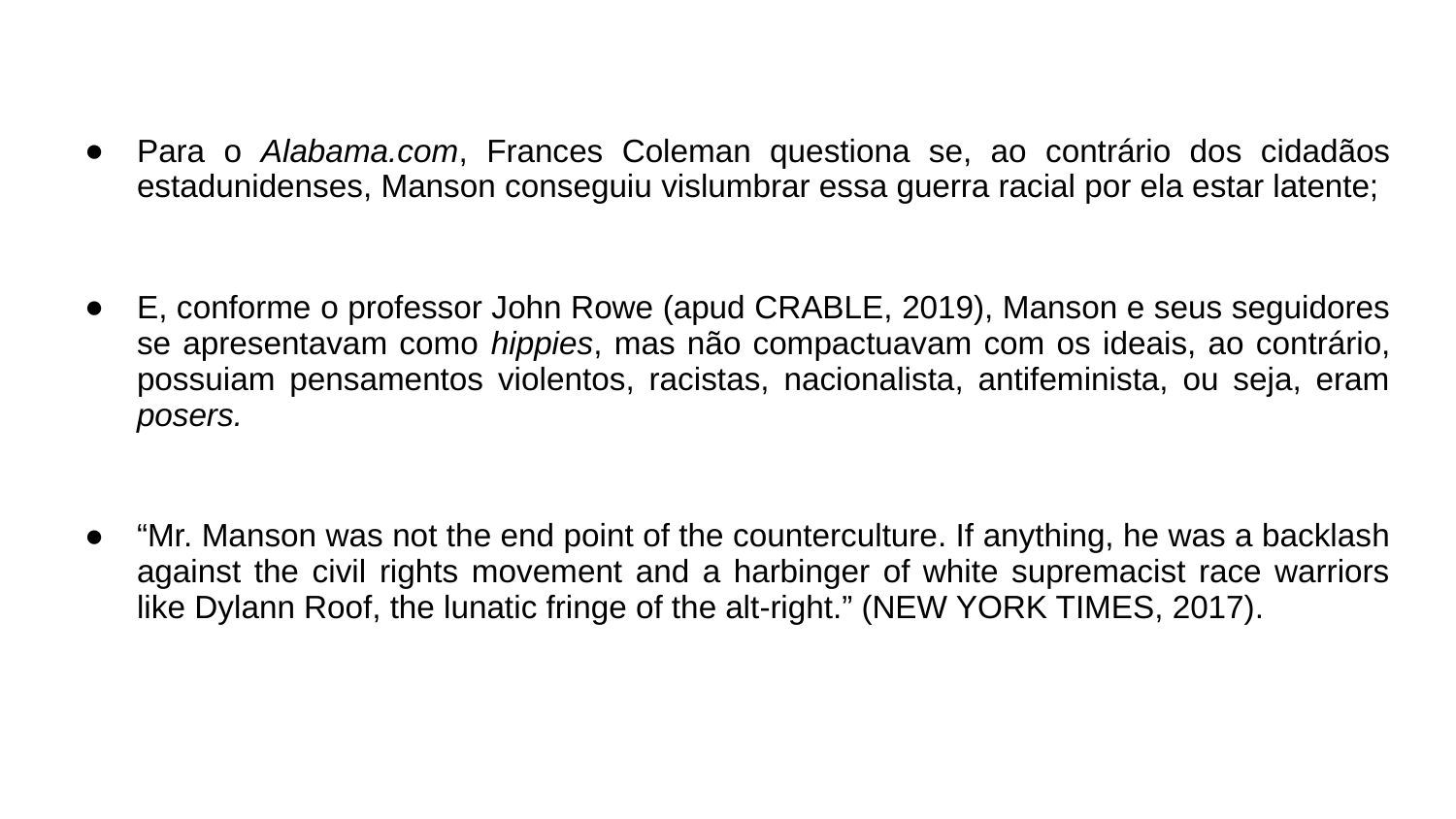

Para o Alabama.com, Frances Coleman questiona se, ao contrário dos cidadãos estadunidenses, Manson conseguiu vislumbrar essa guerra racial por ela estar latente;

E, conforme o professor John Rowe (apud CRABLE, 2019), Manson e seus seguidores se apresentavam como hippies, mas não compactuavam com os ideais, ao contrário, possuiam pensamentos violentos, racistas, nacionalista, antifeminista, ou seja, eram posers.

“Mr. Manson was not the end point of the counterculture. If anything, he was a backlash against the civil rights movement and a harbinger of white supremacist race warriors like Dylann Roof, the lunatic fringe of the alt-right.” (NEW YORK TIMES, 2017).